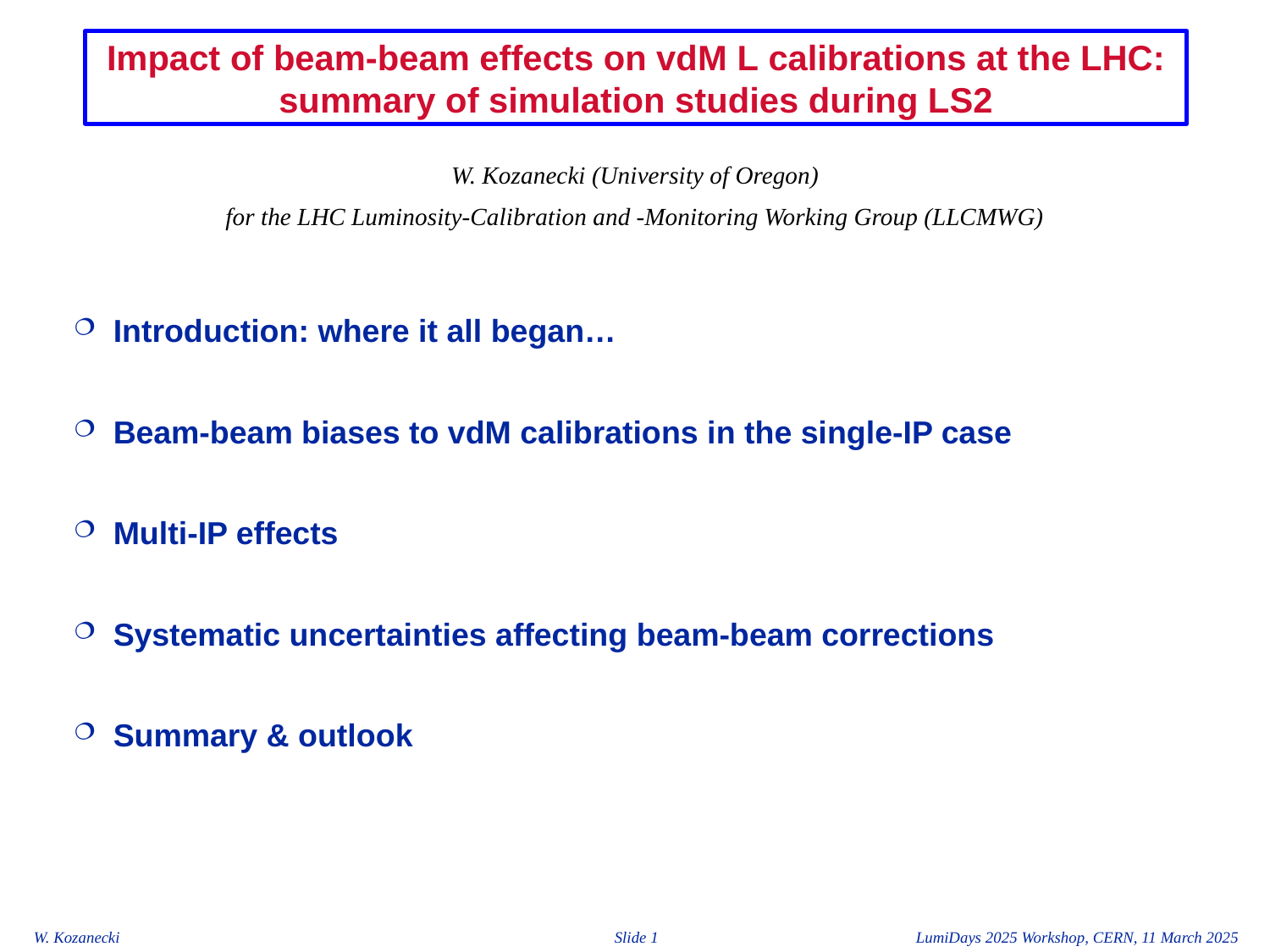

# Impact of beam-beam effects on vdM L calibrations at the LHC: summary of simulation studies during LS2
W. Kozanecki (University of Oregon)
for the LHC Luminosity-Calibration and -Monitoring Working Group (LLCMWG)
Introduction: where it all began…

Beam-beam biases to vdM calibrations in the single-IP case

Multi-IP effects

Systematic uncertainties affecting beam-beam corrections

Summary & outlook